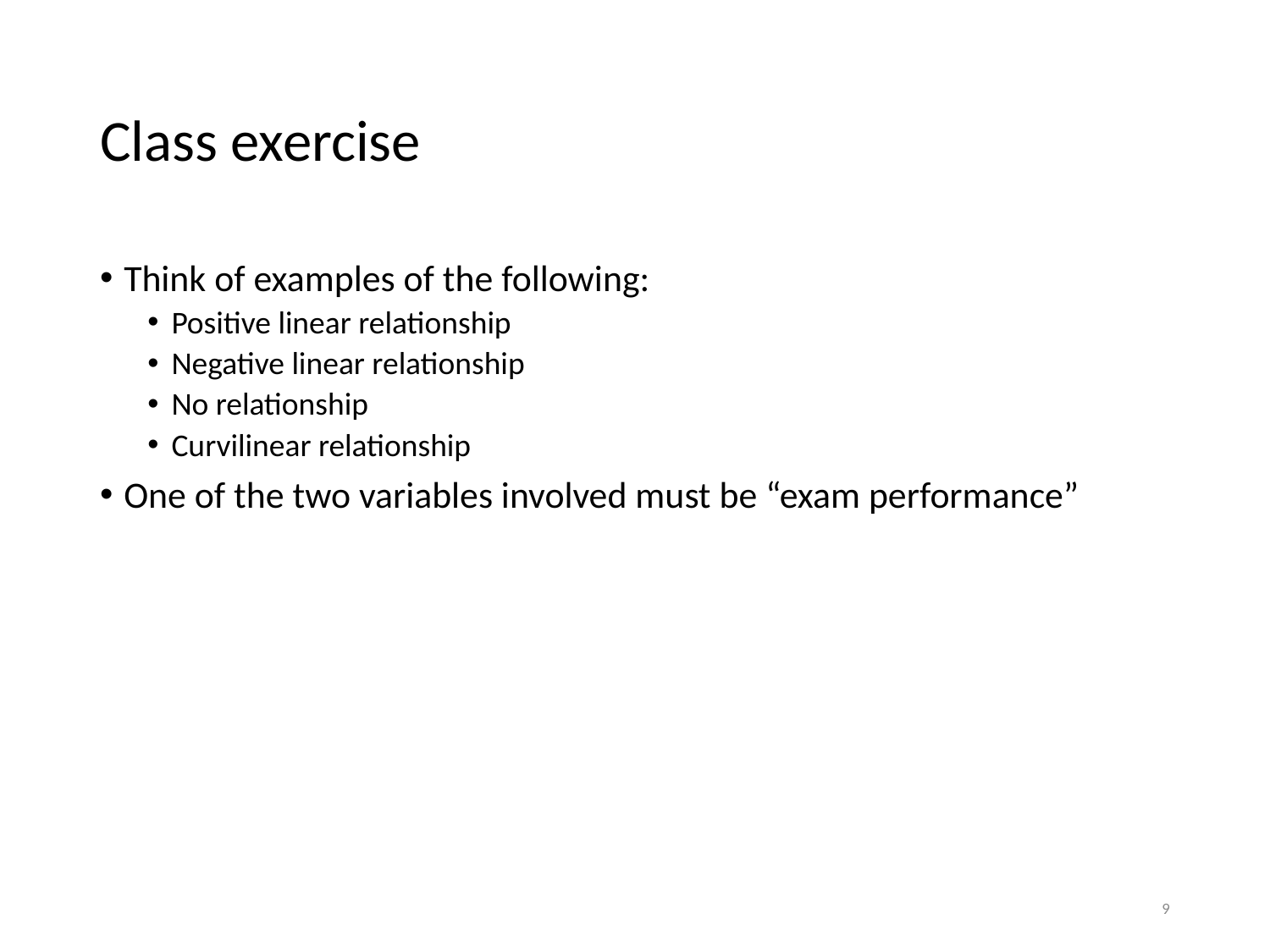

# Class exercise
Think of examples of the following:
Positive linear relationship
Negative linear relationship
No relationship
Curvilinear relationship
One of the two variables involved must be “exam performance”
9